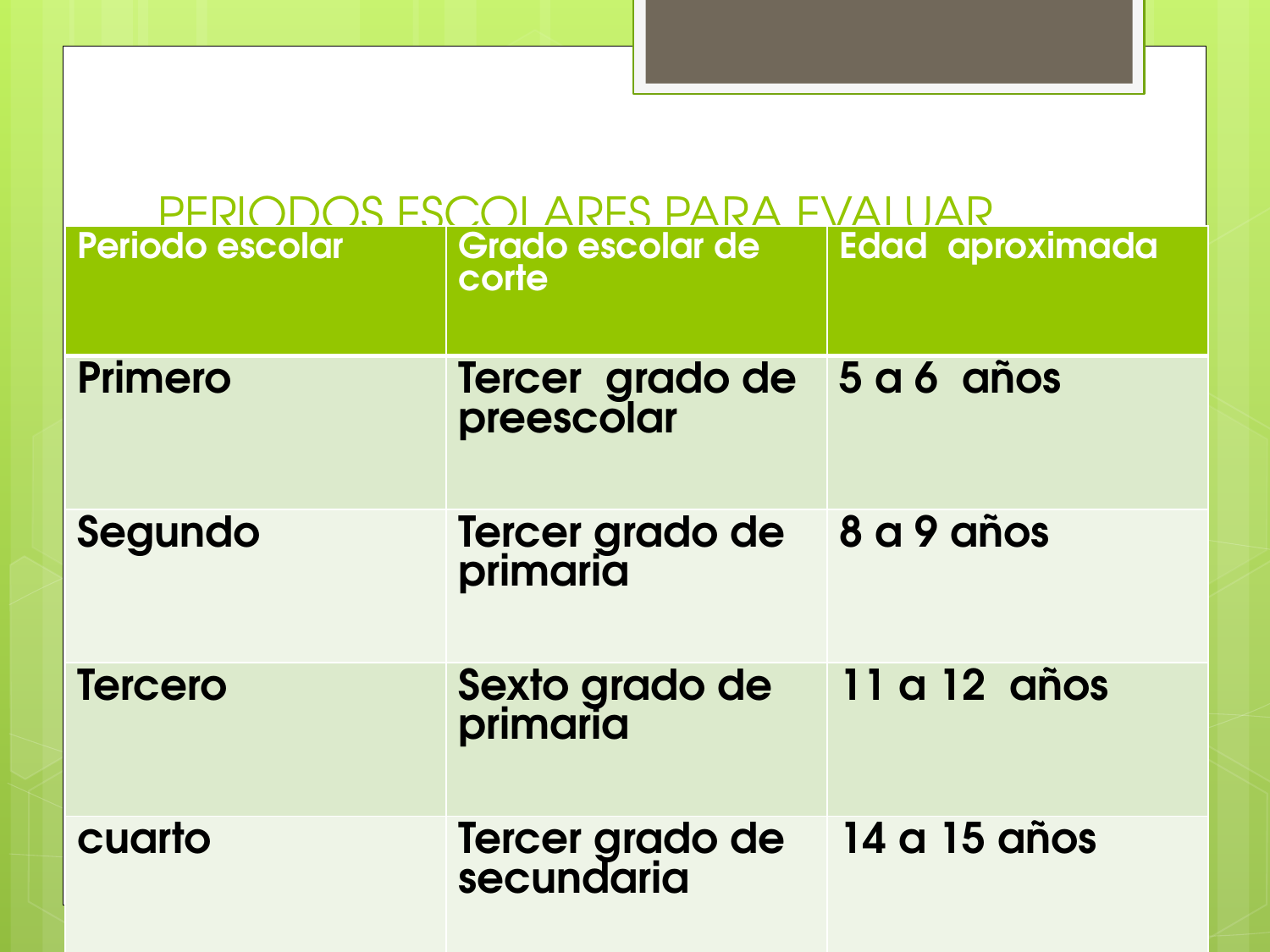

# PERIODOS ESCOLARES PARA EVALUAR  ESTANDARES CURRICULARES
| Periodo escolar | Grado escolar de corte | Edad aproximada |
| --- | --- | --- |
| Primero | Tercer grado de preescolar | 5 a 6 años |
| Segundo | Tercer grado de primaria | 8 a 9 años |
| Tercero | Sexto grado de primaria | 11 a 12 años |
| cuarto | Tercer grado de secundaria | 14 a 15 años |